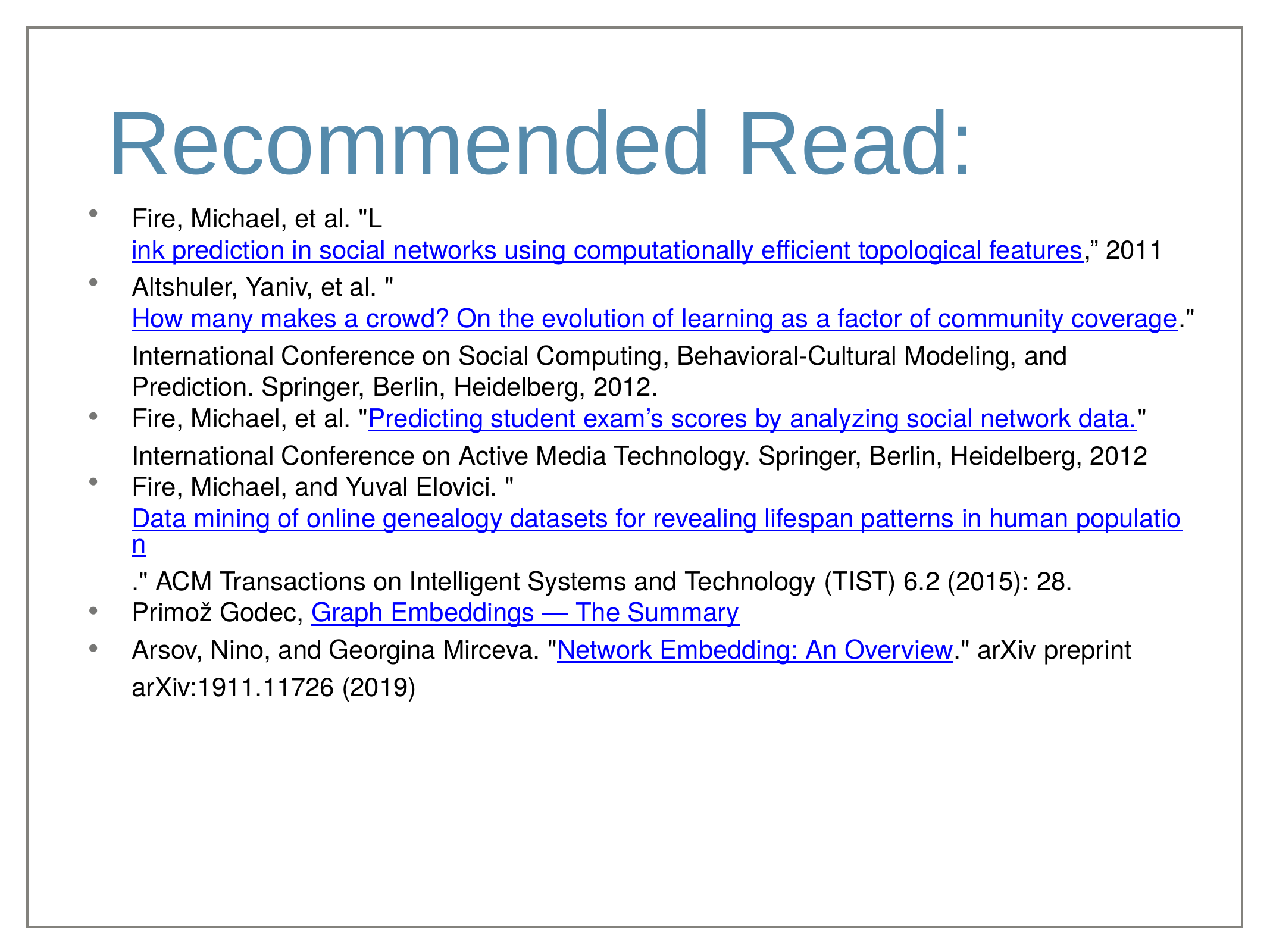

# Recommended Read:
Fire, Michael, et al. "Link prediction in social networks using computationally efficient topological features,” 2011
Altshuler, Yaniv, et al. "How many makes a crowd? On the evolution of learning as a factor of community coverage." International Conference on Social Computing, Behavioral-Cultural Modeling, and Prediction. Springer, Berlin, Heidelberg, 2012.
Fire, Michael, et al. "Predicting student exam’s scores by analyzing social network data." International Conference on Active Media Technology. Springer, Berlin, Heidelberg, 2012
Fire, Michael, and Yuval Elovici. "Data mining of online genealogy datasets for revealing lifespan patterns in human population." ACM Transactions on Intelligent Systems and Technology (TIST) 6.2 (2015): 28.
Primož Godec, Graph Embeddings — The Summary
Arsov, Nino, and Georgina Mirceva. "Network Embedding: An Overview." arXiv preprint arXiv:1911.11726 (2019)